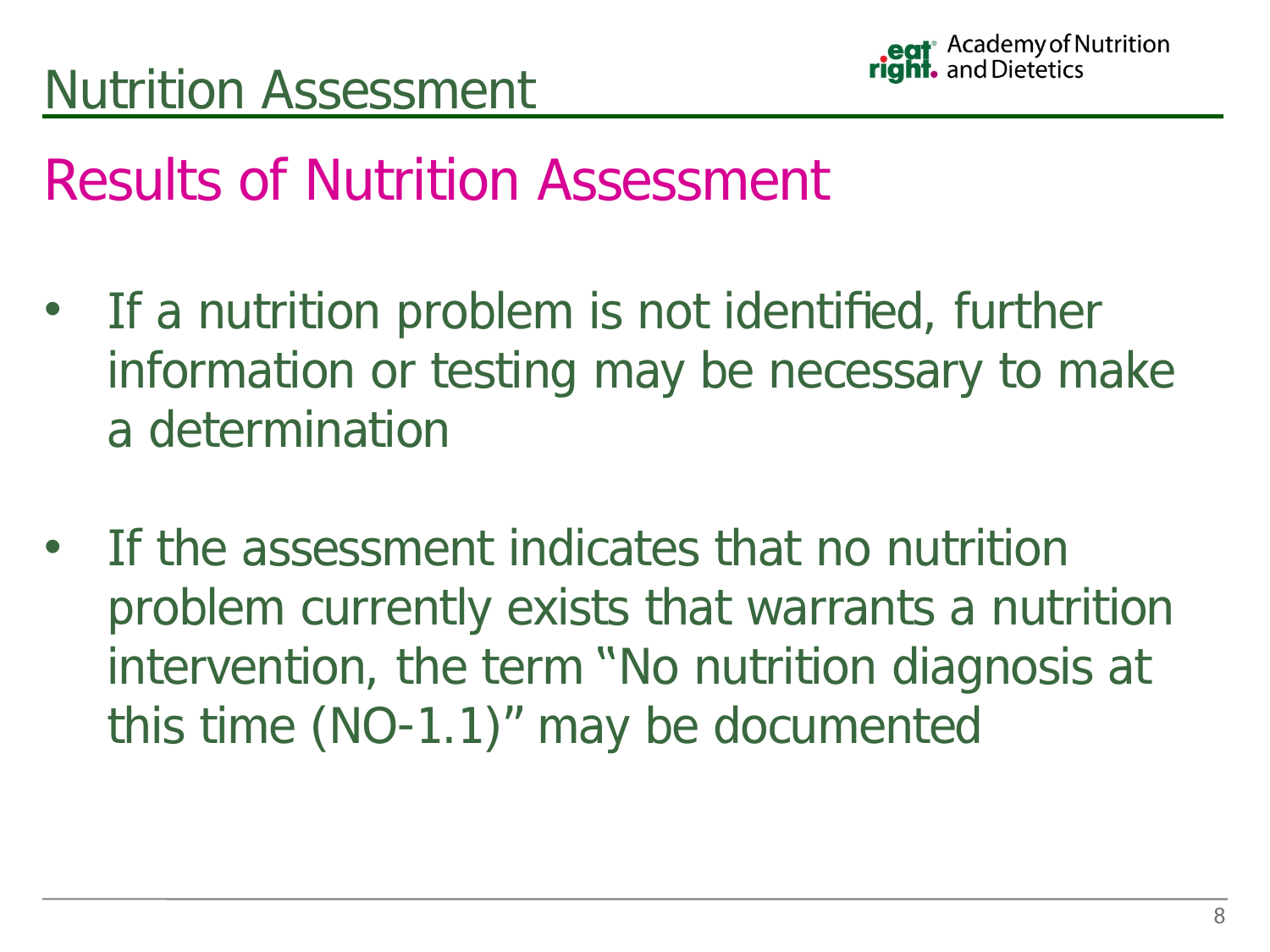

# Nutrition Assessment
Results of Nutrition Assessment

If a nutrition problem is not identified, further information or testing may be necessary to make a determination

If the assessment indicates that no nutrition problem currently exists that warrants a nutrition intervention, the term “No nutrition diagnosis at this time (NO-1.1)” may be documented

8